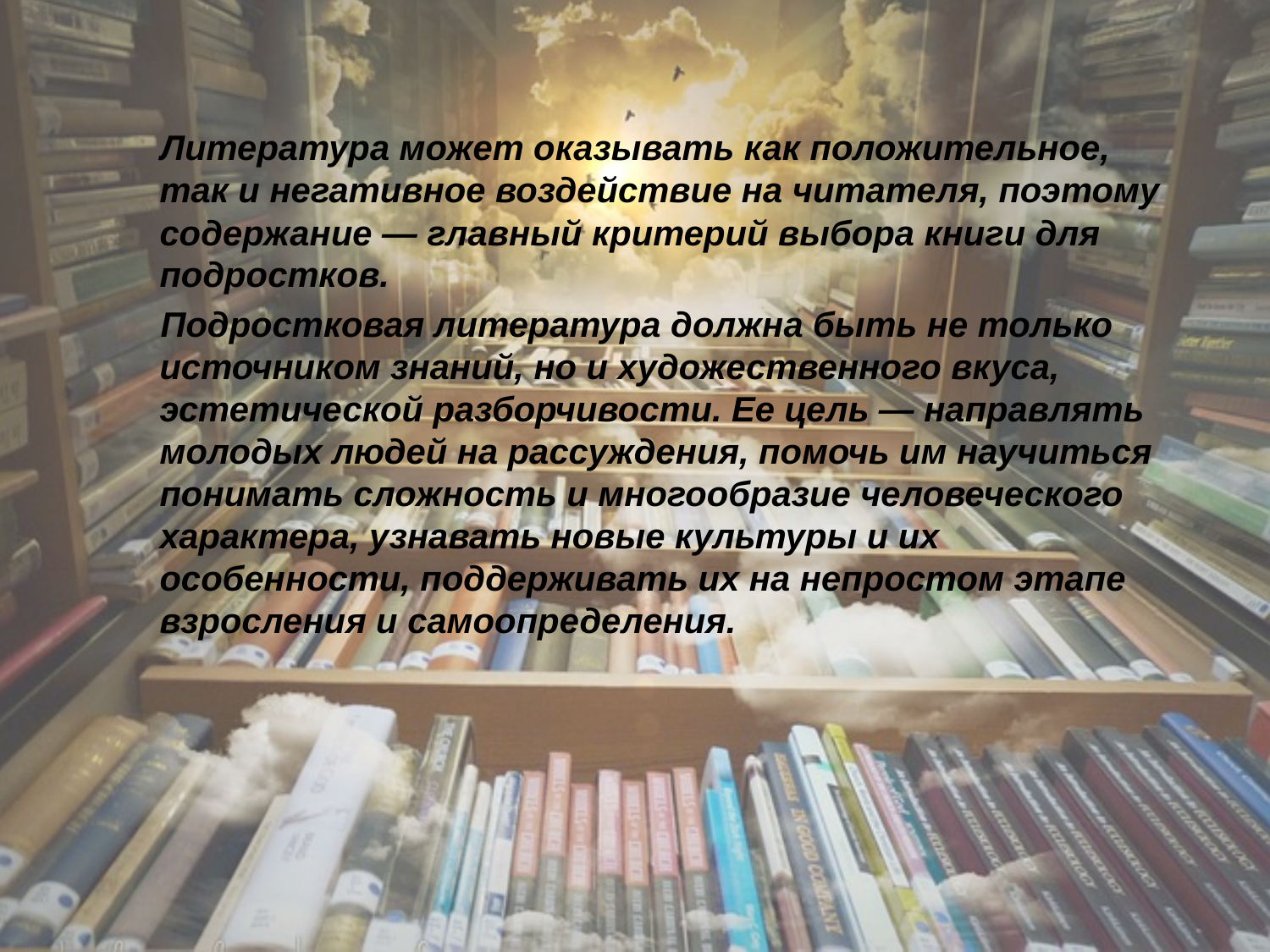

Литература может оказывать как положительное, так и негативное воздействие на читателя, поэтому содержание — главный критерий выбора книги для подростков.
     Подростковая литература должна быть не только источником знаний, но и художественного вкуса, эстетической разборчивости. Ее цель — направлять молодых людей на рассуждения, помочь им научиться понимать сложность и многообразие человеческого характера, узнавать новые культуры и их особенности, поддерживать их на непростом этапе взросления и самоопределения.